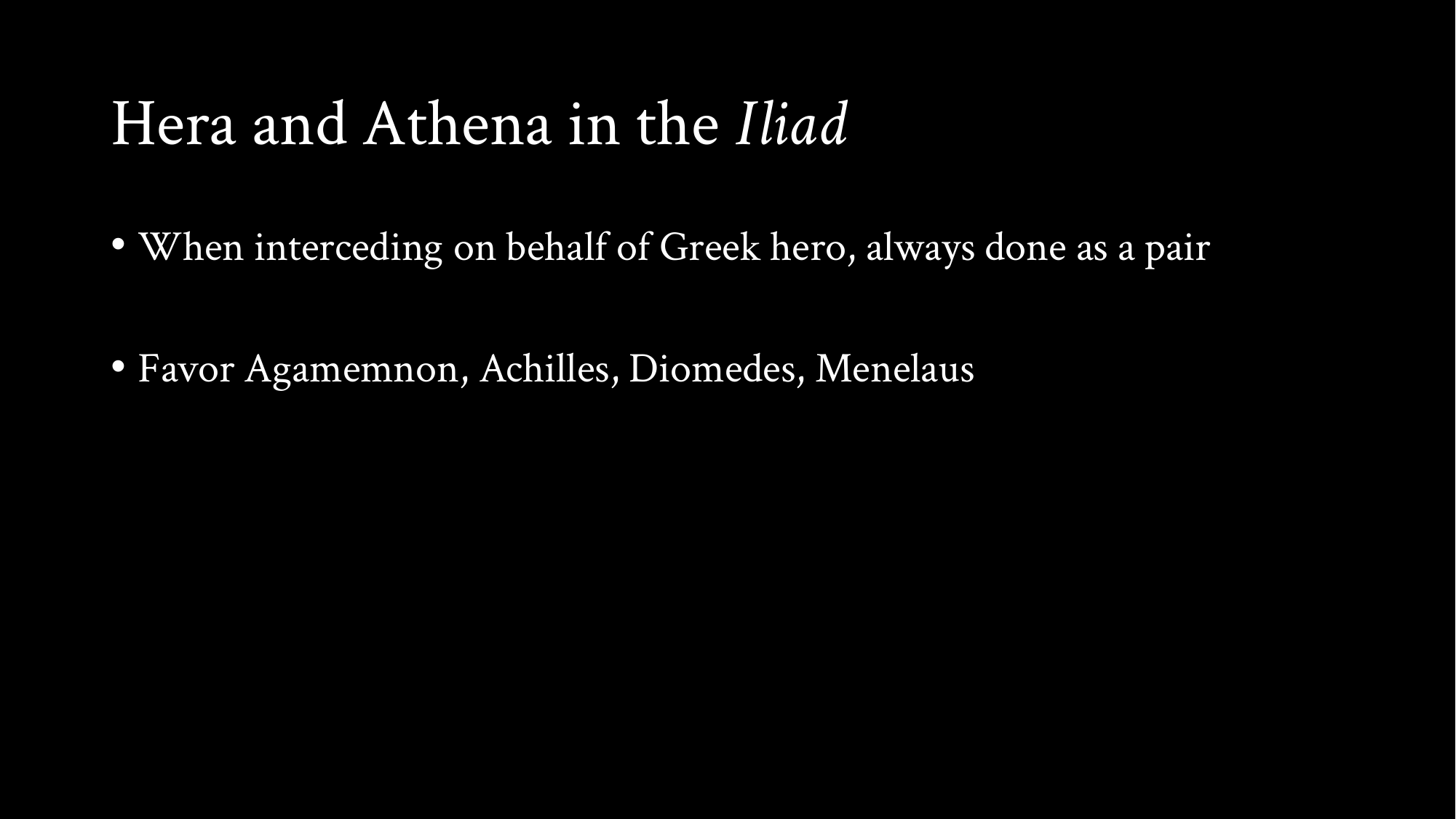

# Hera and Athena in the Iliad
When interceding on behalf of Greek hero, always done as a pair

Favor Agamemnon, Achilles, Diomedes, Menelaus